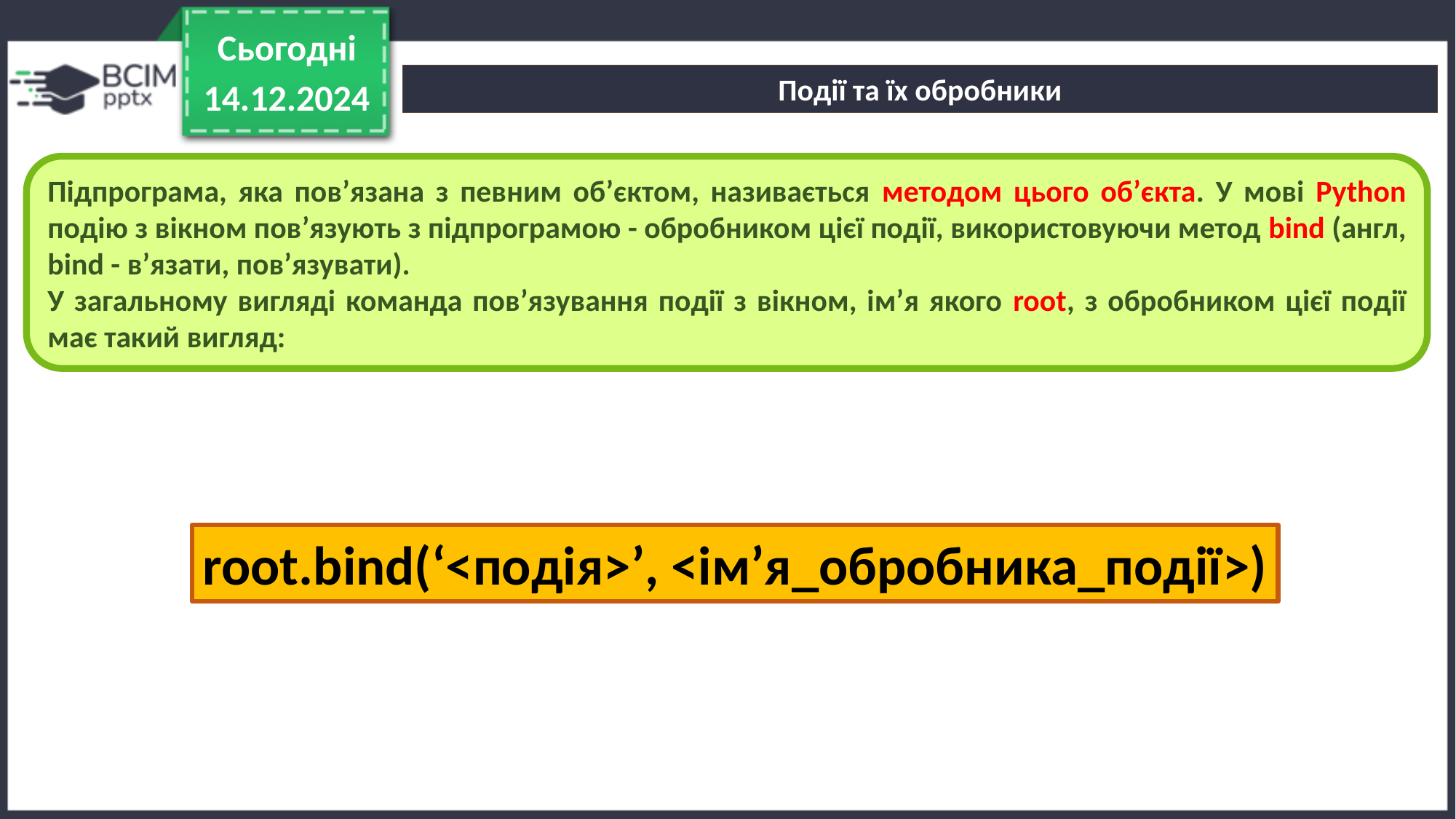

Сьогодні
Події та їх обробники
14.12.2024
Підпрограма, яка пов’язана з певним об’єктом, називається методом цього об’єкта. У мові Python подію з вікном пов’язують з підпрограмою - обробником цієї події, використовуючи метод bind (англ, bind - в’язати, пов’язувати).
У загальному вигляді команда пов’язування події з вікном, ім’я якого root, з обробником цієї події має такий вигляд:
root.bind(‘<подія>’, <ім’я_обробника_події>)